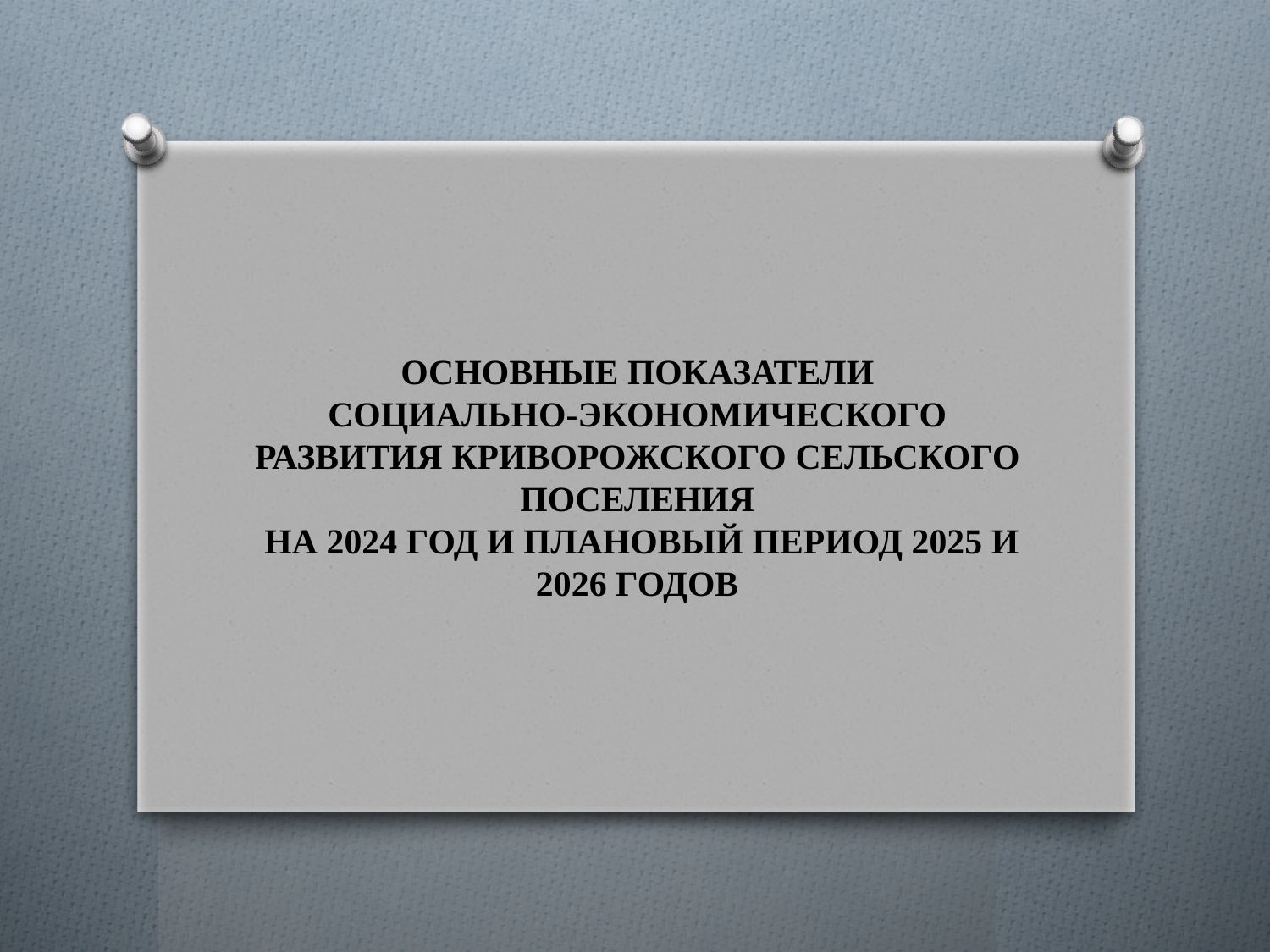

# ОСНОВНЫЕ ПОКАЗАТЕЛИ СОЦИАЛЬНО-ЭКОНОМИЧЕСКОГО РАЗВИТИЯ КРИВОРОЖСКОГО СЕЛЬСКОГО ПОСЕЛЕНИЯ НА 2024 ГОД И ПЛАНОВЫЙ ПЕРИОД 2025 И 2026 ГОДОВ